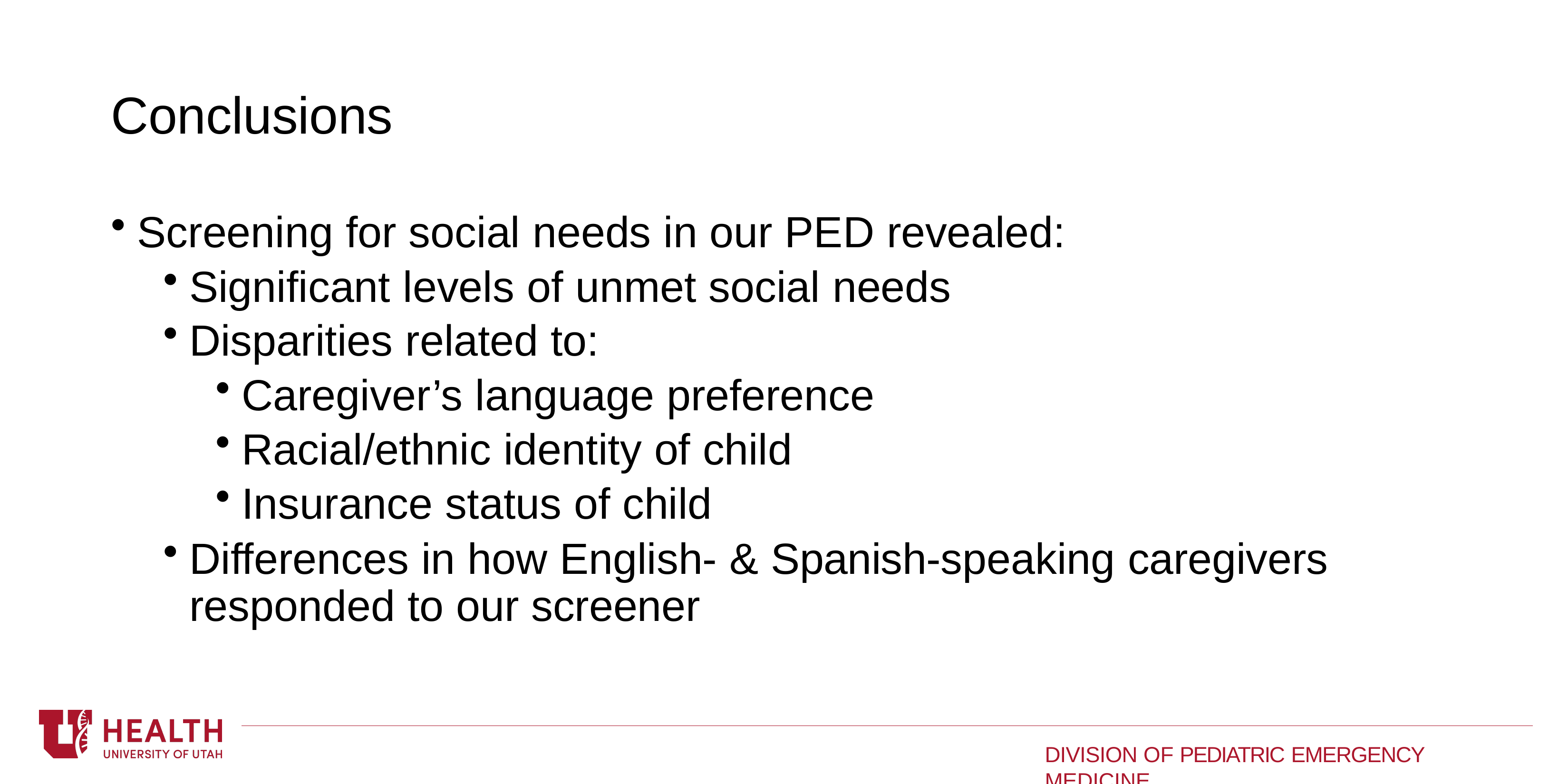

# Conclusions
Screening for social needs in our PED revealed:
Significant levels of unmet social needs
Disparities related to:
Caregiver’s language preference
Racial/ethnic identity of child
Insurance status of child
Differences in how English- & Spanish-speaking caregivers responded to our screener
DIVISION OF PEDIATRIC EMERGENCY MEDICINE